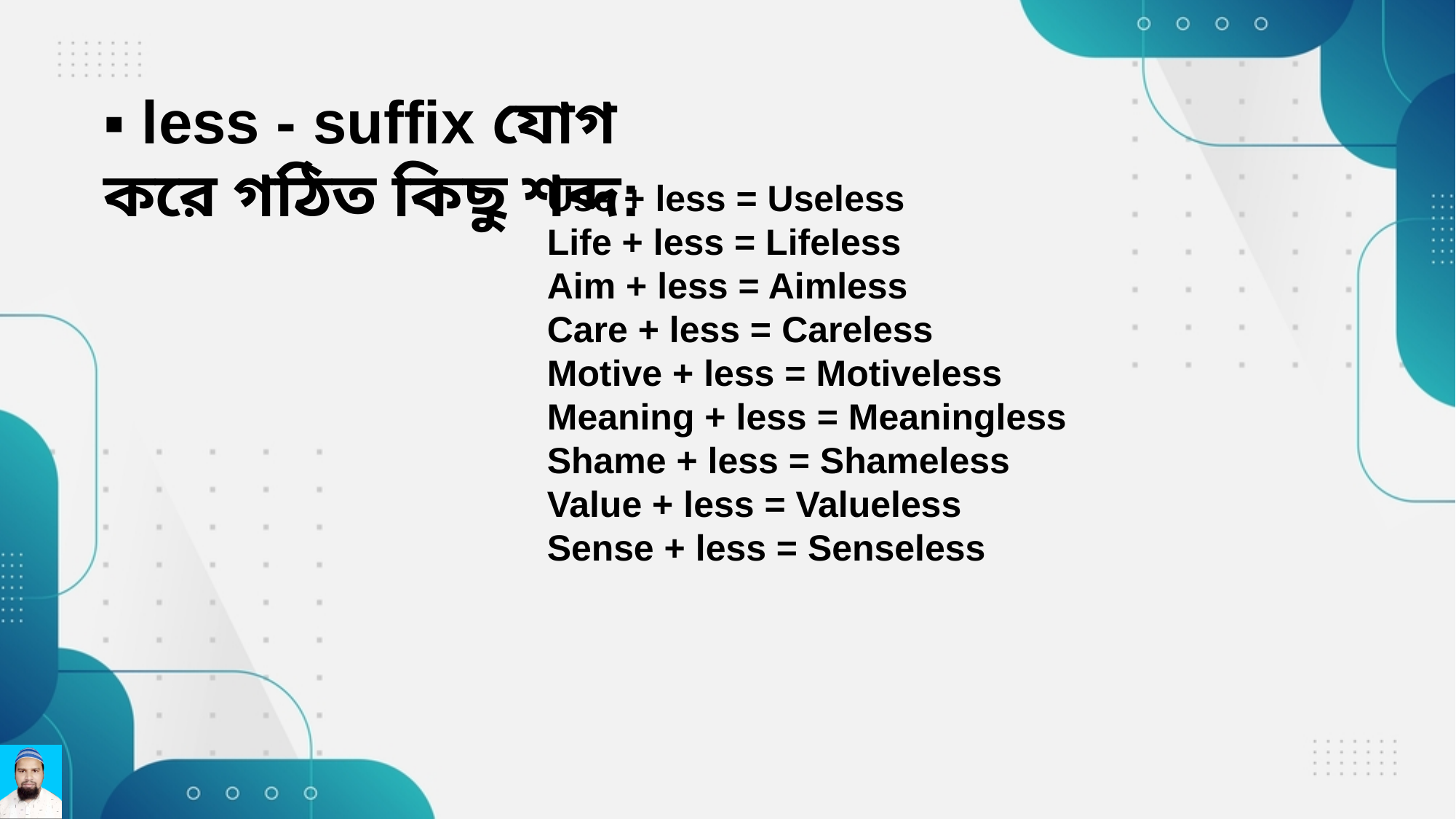

▪ less - suffix যোগ করে গঠিত কিছু শব্দ:
Use + less = Useless
Life + less = Lifeless
Aim + less = Aimless
Care + less = Careless
Motive + less = Motiveless
Meaning + less = Meaningless
Shame + less = Shameless
Value + less = Valueless
Sense + less = Senseless